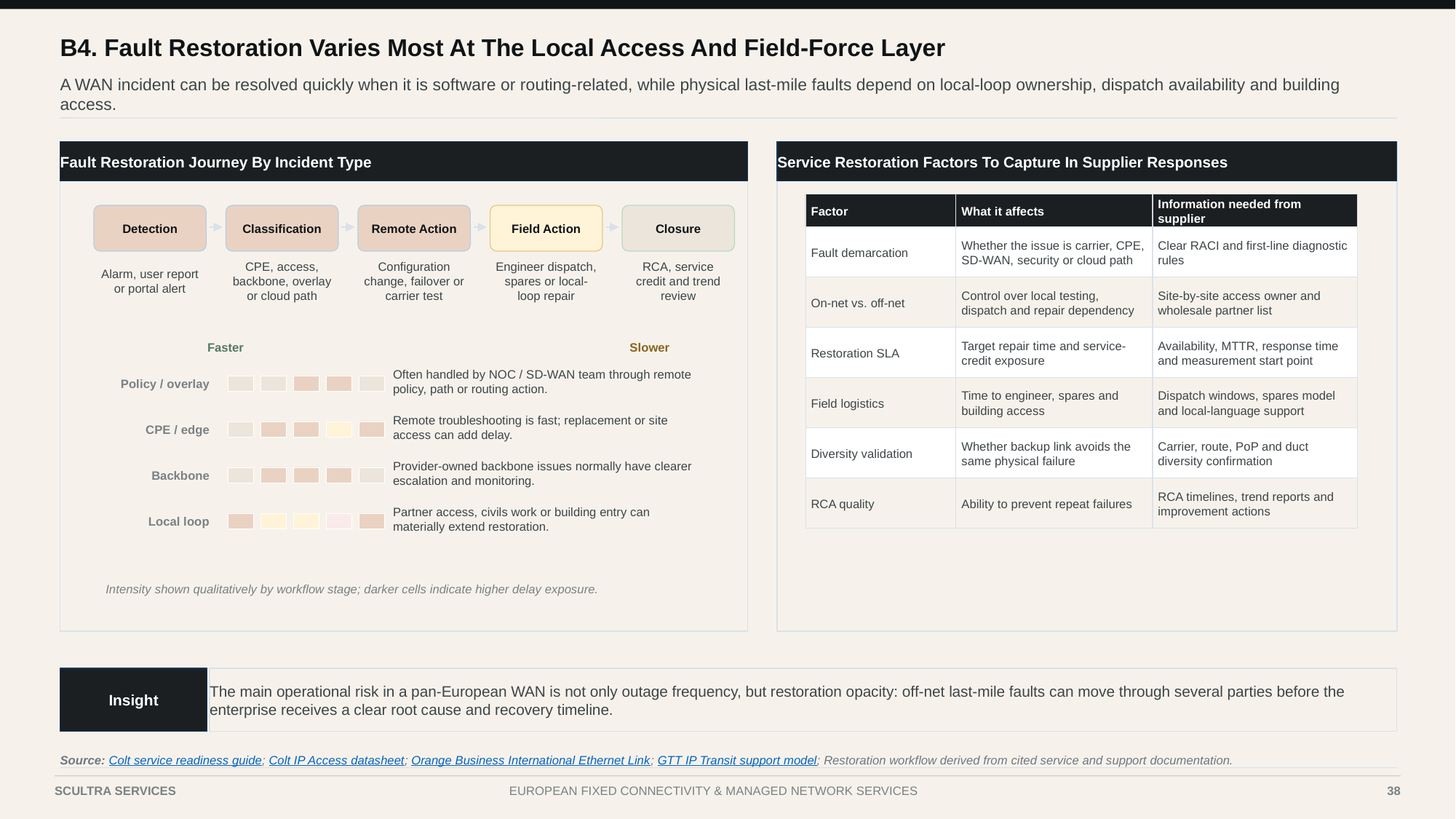

B4. Fault Restoration Varies Most At The Local Access And Field-Force Layer
A WAN incident can be resolved quickly when it is software or routing-related, while physical last-mile faults depend on local-loop ownership, dispatch availability and building access.

Fault Restoration Journey By Incident Type

Service Restoration Factors To Capture In Supplier Responses
Factor
What it affects
Information needed from supplier

Detection
Classification
Remote Action
Field Action
Closure

Fault demarcation
Whether the issue is carrier, CPE, SD-WAN, security or cloud path
Clear RACI and first-line diagnostic rules
Alarm, user report or portal alert
CPE, access, backbone, overlay or cloud path
Configuration change, failover or carrier test
Engineer dispatch, spares or local-loop repair
RCA, service credit and trend review
On-net vs. off-net
Control over local testing, dispatch and repair dependency
Site-by-site access owner and wholesale partner list
Restoration SLA
Target repair time and service-credit exposure
Availability, MTTR, response time and measurement start point
Faster
Slower
Often handled by NOC / SD-WAN team through remote policy, path or routing action.
Policy / overlay

Field logistics
Time to engineer, spares and building access
Dispatch windows, spares model and local-language support
Remote troubleshooting is fast; replacement or site access can add delay.
CPE / edge

Diversity validation
Whether backup link avoids the same physical failure
Carrier, route, PoP and duct diversity confirmation
Provider-owned backbone issues normally have clearer escalation and monitoring.
Backbone

RCA quality
Ability to prevent repeat failures
RCA timelines, trend reports and improvement actions
Partner access, civils work or building entry can materially extend restoration.
Local loop

Intensity shown qualitatively by workflow stage; darker cells indicate higher delay exposure.
Insight
The main operational risk in a pan-European WAN is not only outage frequency, but restoration opacity: off-net last-mile faults can move through several parties before the enterprise receives a clear root cause and recovery timeline.
Source: Colt service readiness guide; Colt IP Access datasheet; Orange Business International Ethernet Link; GTT IP Transit support model; Restoration workflow derived from cited service and support documentation.

Case III | Telecom Services & Fixed Connectivity
38
SCULTRA SERVICES
EUROPEAN FIXED CONNECTIVITY & MANAGED NETWORK SERVICES
38